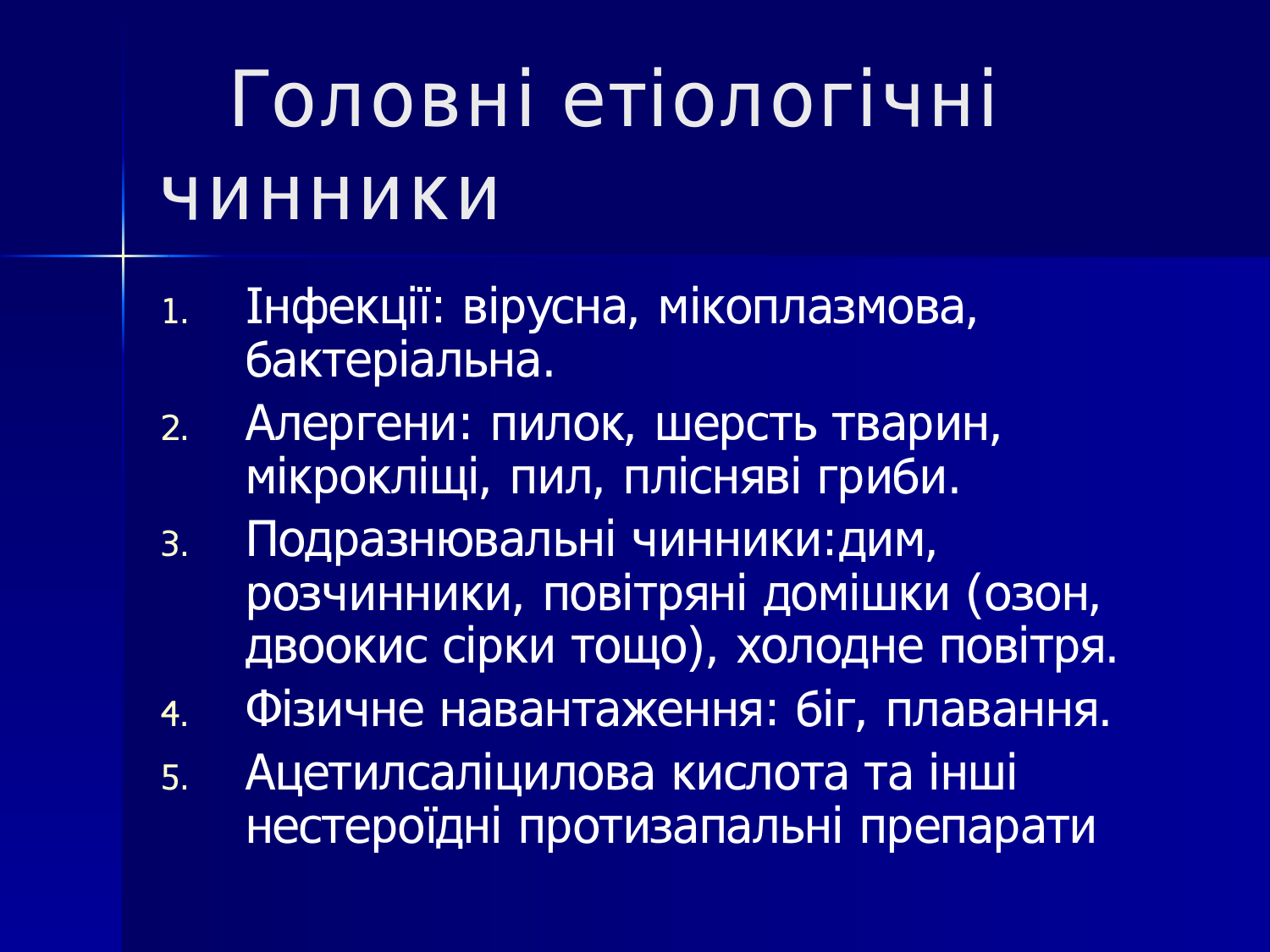

# Головні етіологічні чинники
Інфекції: вірусна, мікоплазмова, бактеріальна.
Алергени: пилок, шерсть тварин, мікрокліщі, пил, плісняві гриби.
Подразнювальні чинники:дим, розчинники, повітряні домішки (озон, двоокис сірки тощо), холодне повітря.
Фізичне навантаження: біг, плавання.
Ацетилсаліцилова кислота та інші нестероїдні протизапальні препарати